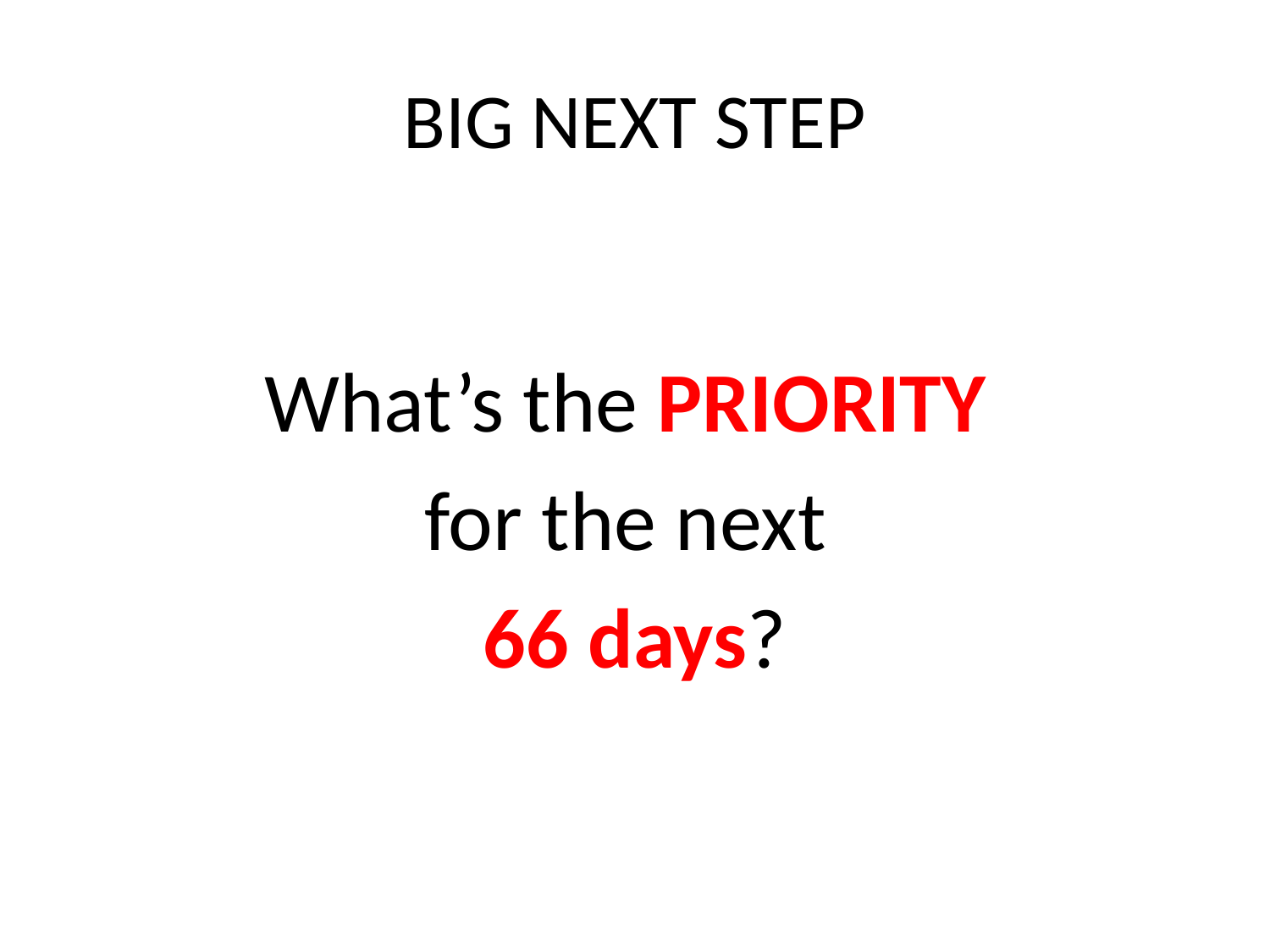

# BIG NEXT STEP

What’s the PRIORITY
for the next
66 days?